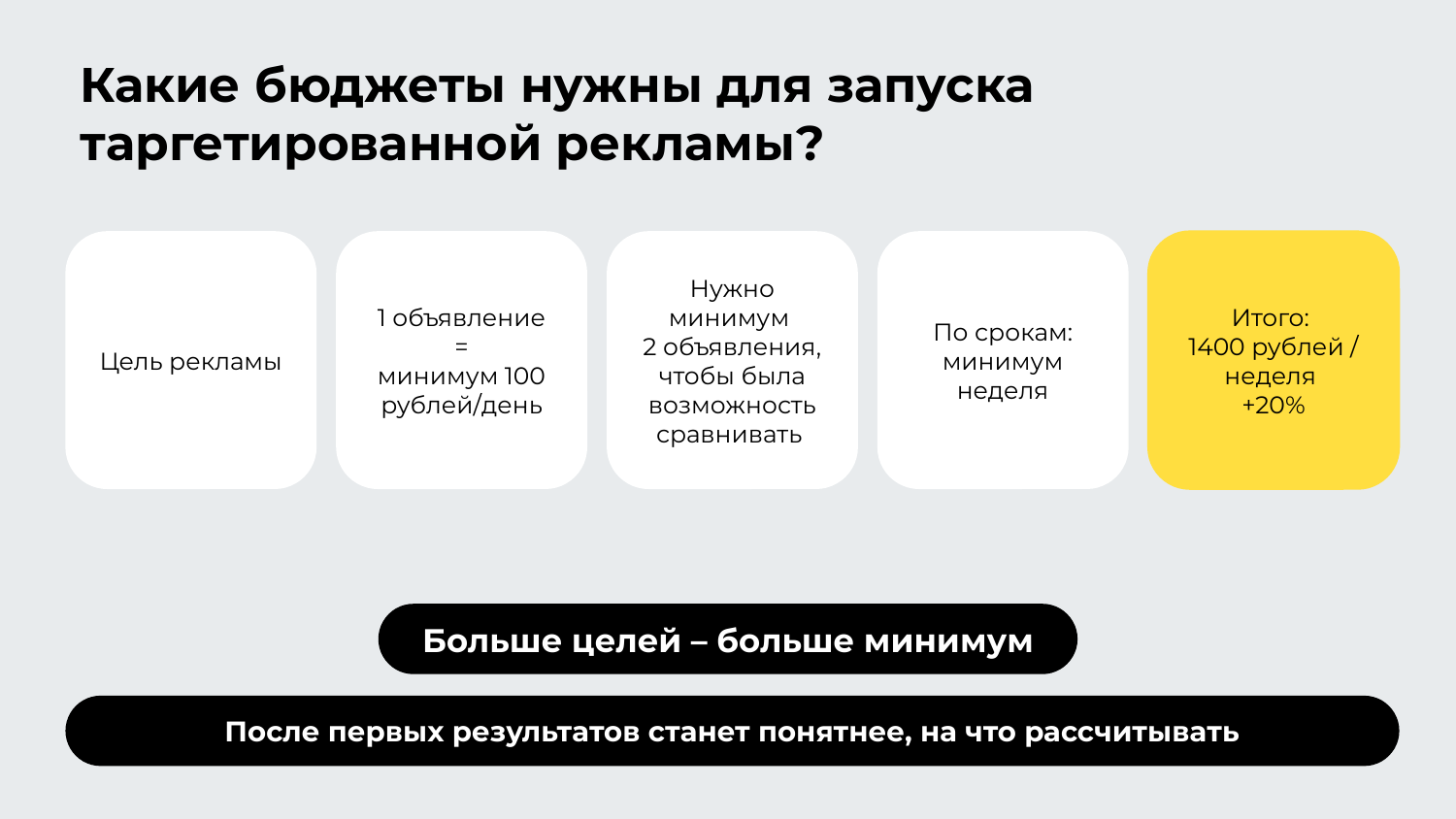

Какие бюджеты нужны для запуска таргетированной рекламы?
Цель рекламы
1 объявление
=
минимум 100 рублей/день
Нужно минимум
2 объявления, чтобы была возможность сравнивать
По срокам: минимум неделя
Итого:
1400 рублей / неделя
+20%
Больше целей – больше минимум
После первых результатов станет понятнее, на что рассчитывать